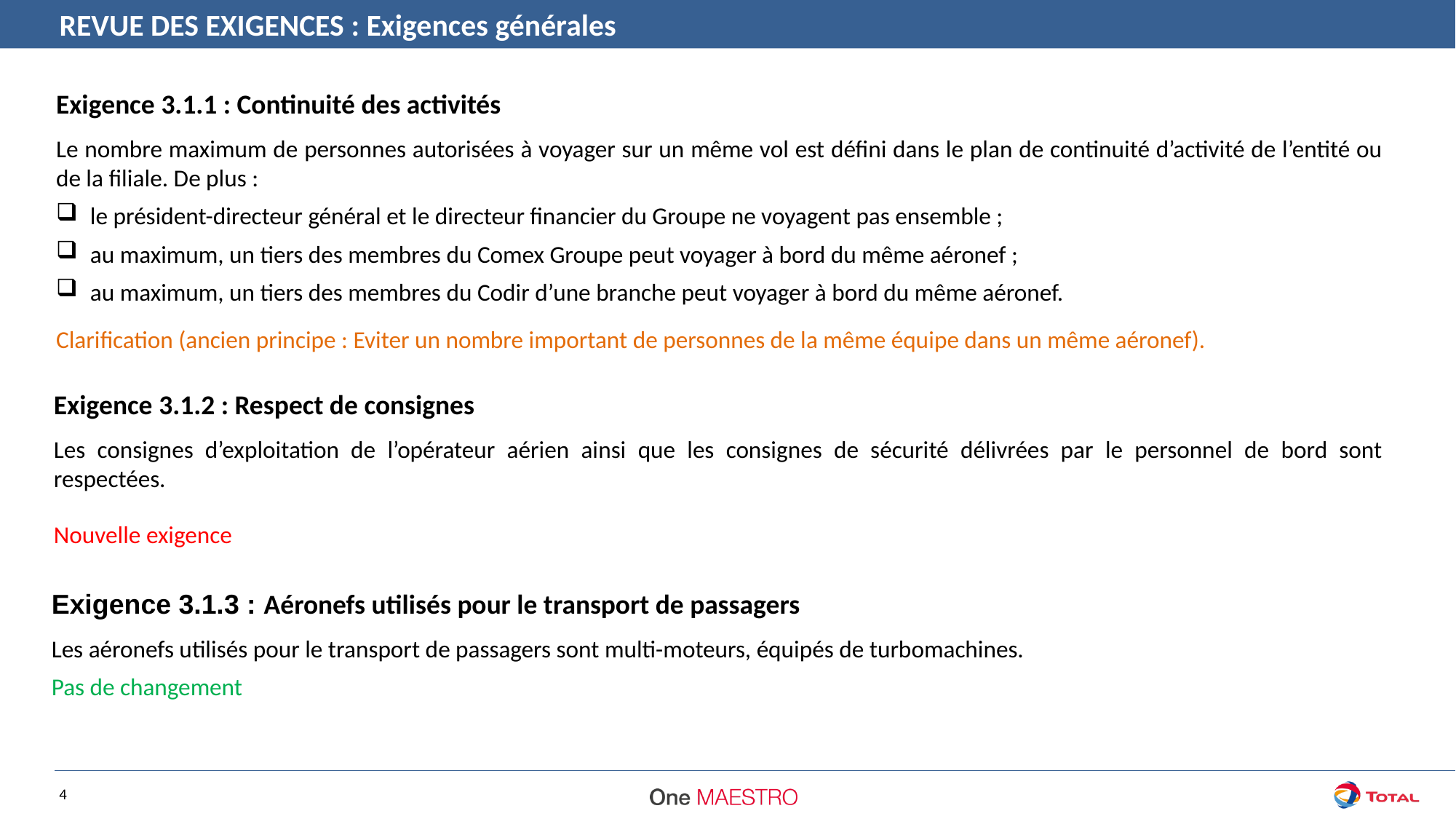

REVUE DES EXIGENCES : Exigences générales
Exigence 3.1.1 : Continuité des activités
Le nombre maximum de personnes autorisées à voyager sur un même vol est défini dans le plan de continuité d’activité de l’entité ou de la filiale. De plus :
le président-directeur général et le directeur financier du Groupe ne voyagent pas ensemble ;
au maximum, un tiers des membres du Comex Groupe peut voyager à bord du même aéronef ;
au maximum, un tiers des membres du Codir d’une branche peut voyager à bord du même aéronef.
Clarification (ancien principe : Eviter un nombre important de personnes de la même équipe dans un même aéronef).

Exigence 3.1.2 : Respect de consignes
Les consignes d’exploitation de l’opérateur aérien ainsi que les consignes de sécurité délivrées par le personnel de bord sont respectées.
Nouvelle exigence
Exigence 3.1.3 : Aéronefs utilisés pour le transport de passagers
Les aéronefs utilisés pour le transport de passagers sont multi-moteurs, équipés de turbomachines.
Pas de changement